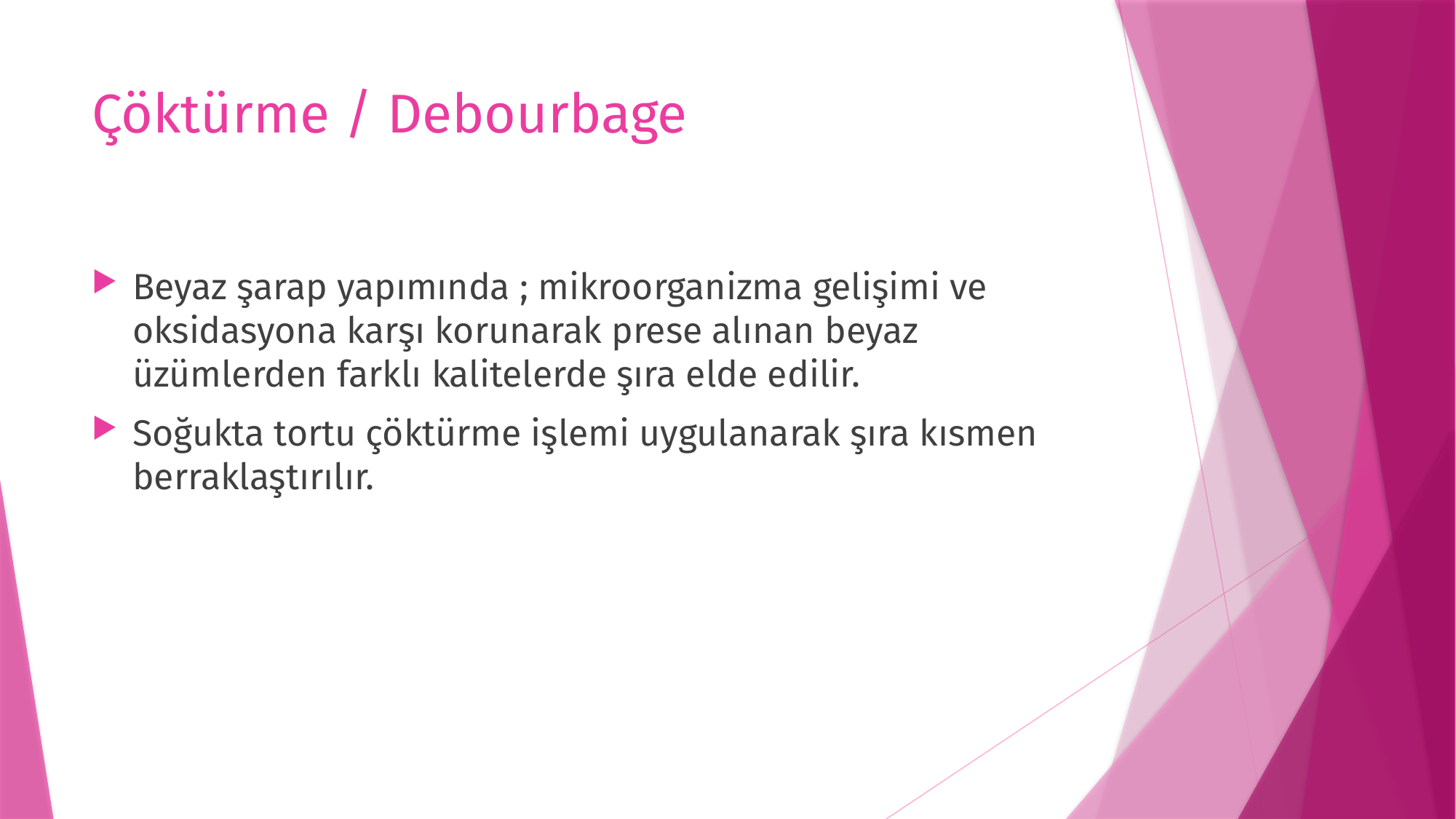

# Çöktürme / Debourbage
Beyaz şarap yapımında ; mikroorganizma gelişimi ve oksidasyona karşı korunarak prese alınan beyaz üzümlerden farklı kalitelerde şıra elde edilir.
Soğukta tortu çöktürme işlemi uygulanarak şıra kısmen berraklaştırılır.